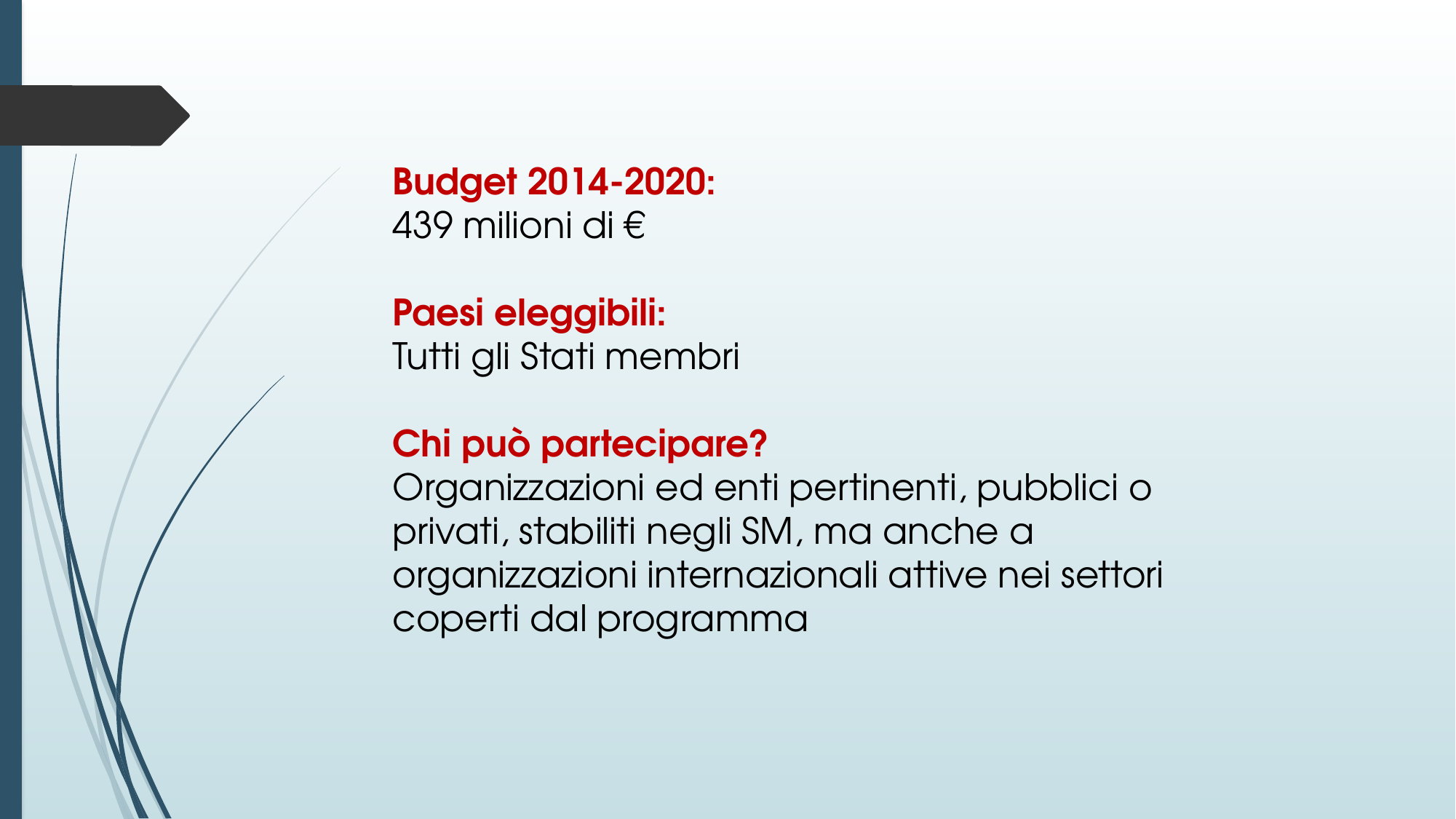

Budget 2014-2020:
439 milioni di €

Paesi eleggibili:
Tutti gli Stati membri

Chi può partecipare?
Organizzazioni ed enti pertinenti, pubblici o privati, stabiliti negli SM, ma anche a organizzazioni internazionali attive nei settori coperti dal programma